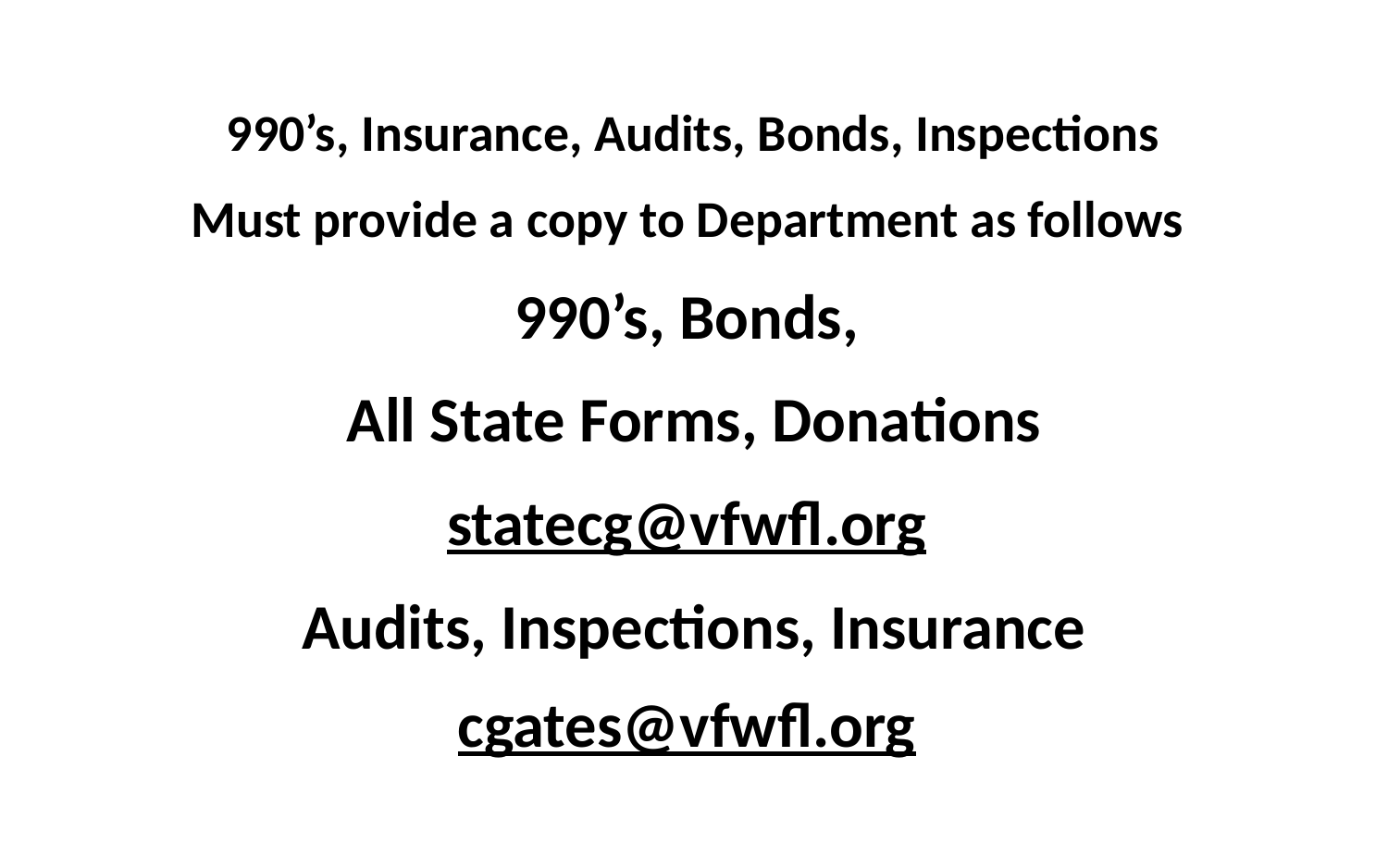

#
990’s, Insurance, Audits, Bonds, Inspections
Must provide a copy to Department as follows
990’s, Bonds,
All State Forms, Donations
statecg@vfwfl.org
Audits, Inspections, Insurance
cgates@vfwfl.org